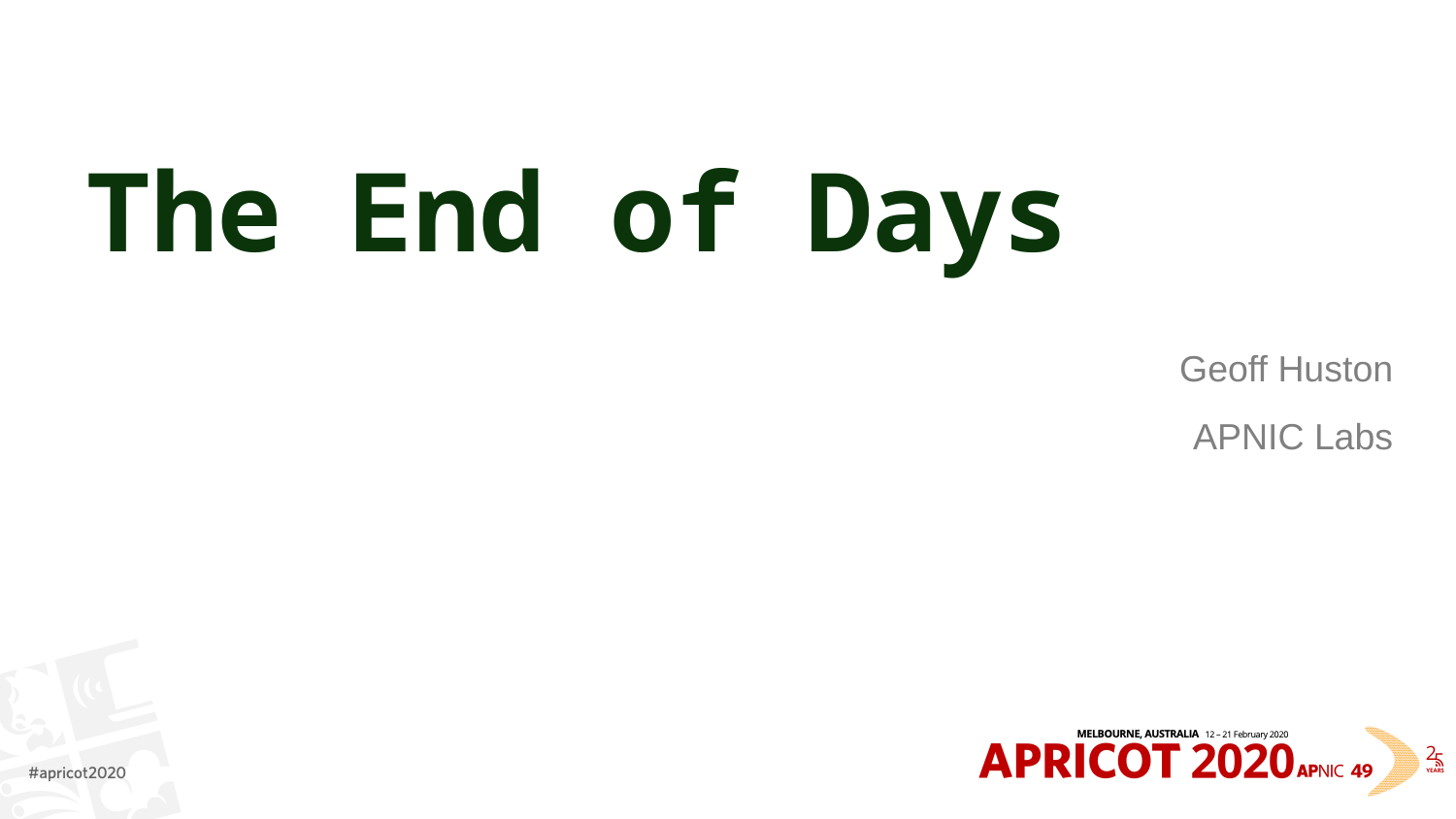

# The End of Days
Geoff Huston
APNIC Labs